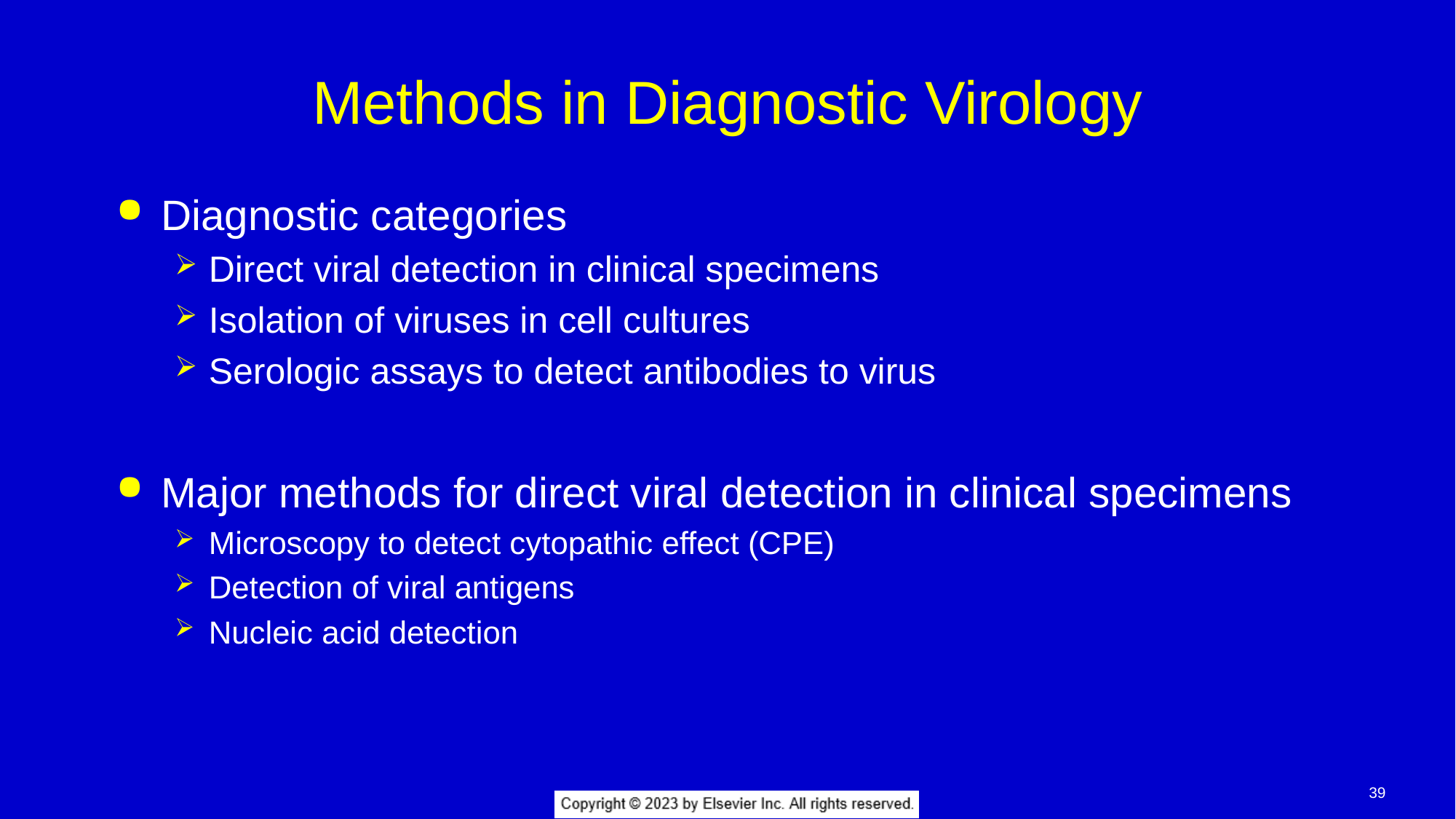

# Methods in Diagnostic Virology
Diagnostic categories
Direct viral detection in clinical specimens
Isolation of viruses in cell cultures
Serologic assays to detect antibodies to virus

Major methods for direct viral detection in clinical specimens
Microscopy to detect cytopathic effect (CPE)
Detection of viral antigens
Nucleic acid detection